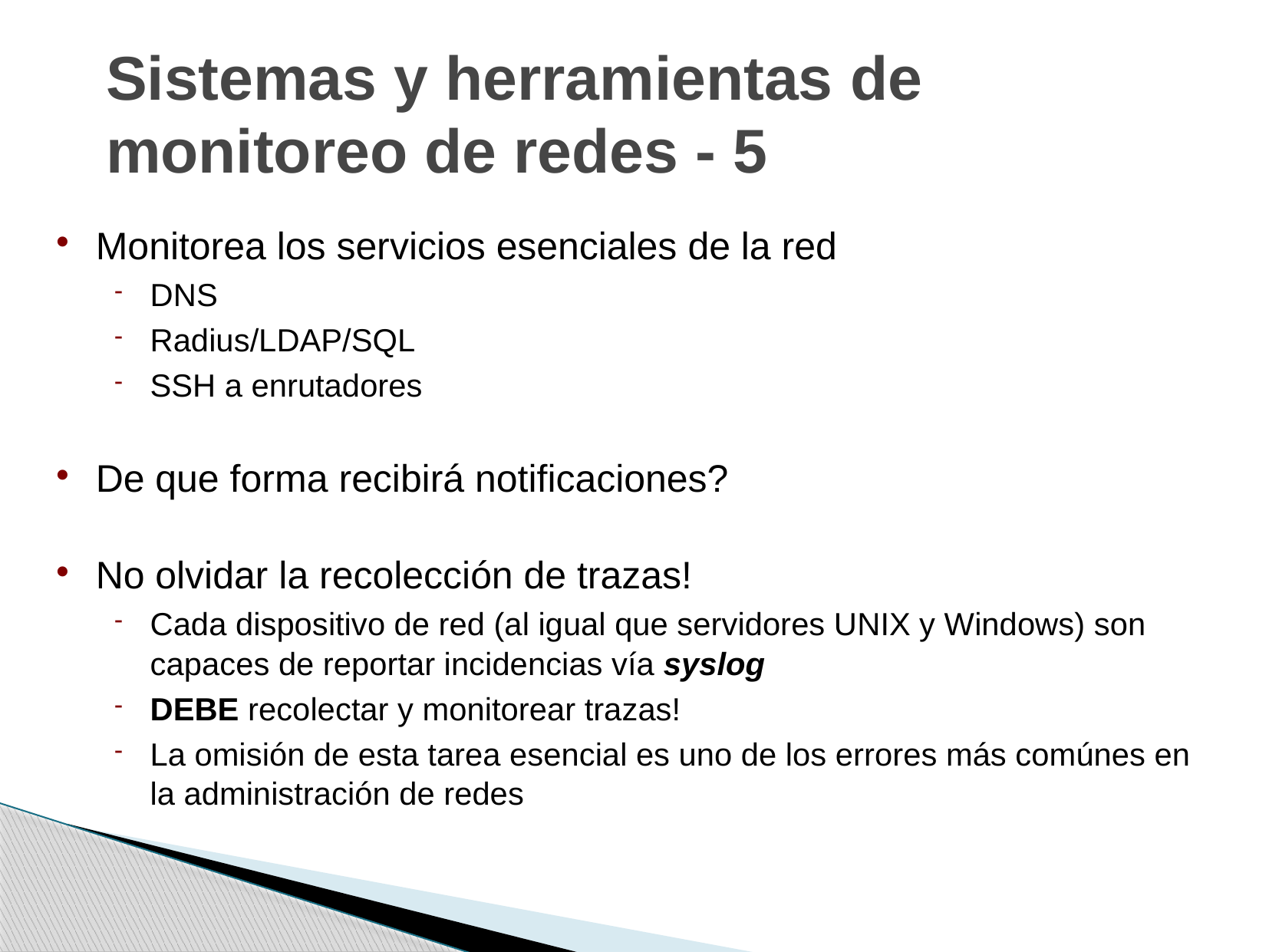

# Sistemas y herramientas de monitoreo de redes - 5
Monitorea los servicios esenciales de la red
DNS
Radius/LDAP/SQL
SSH a enrutadores

De que forma recibirá notificaciones?

No olvidar la recolección de trazas!
Cada dispositivo de red (al igual que servidores UNIX y Windows) son capaces de reportar incidencias vía syslog
DEBE recolectar y monitorear trazas!
La omisión de esta tarea esencial es uno de los errores más comúnes en la administración de redes